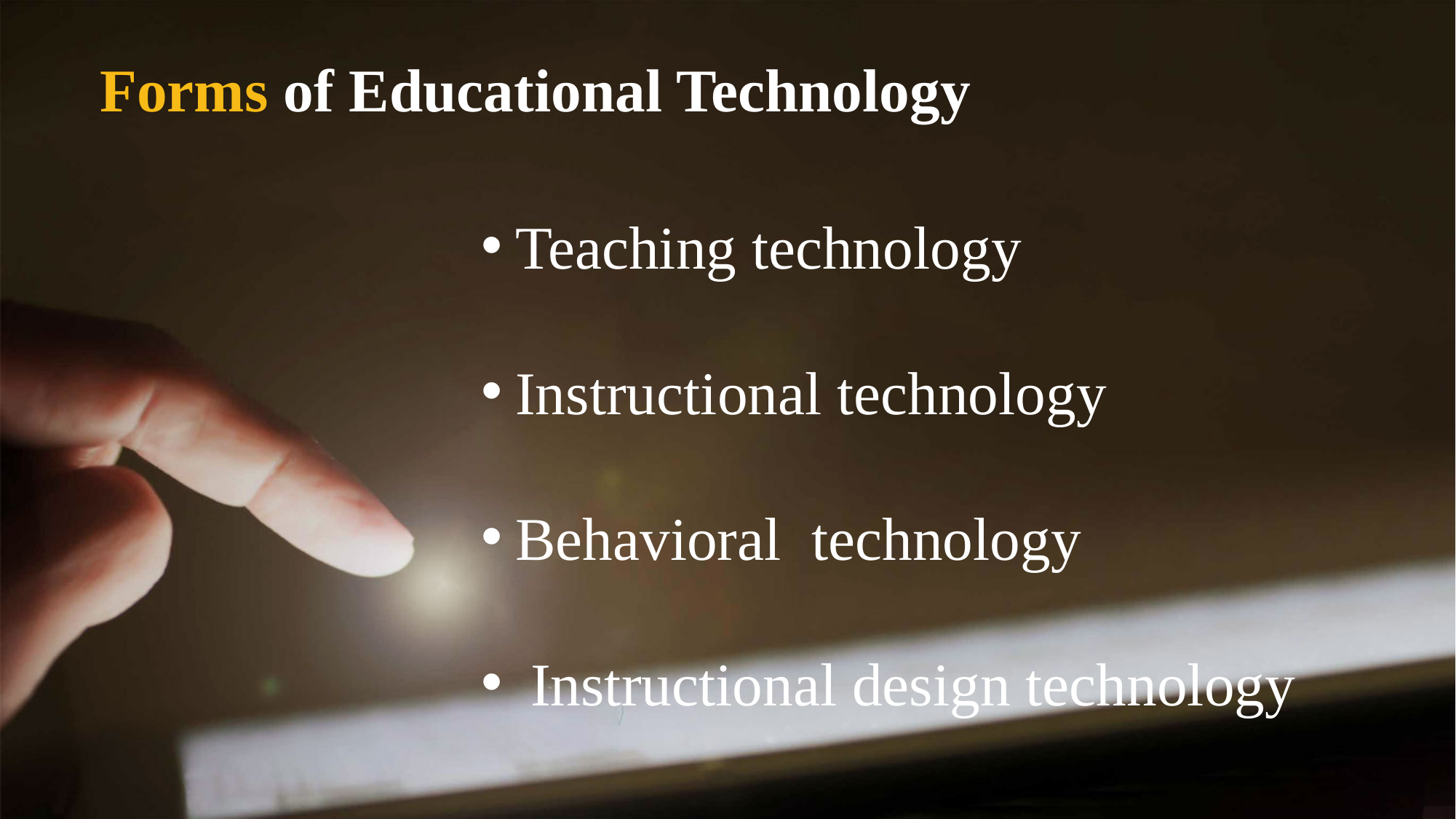

Forms of Educational Technology
Teaching technology
Instructional technology
Behavioral  technology
 Instructional design technology